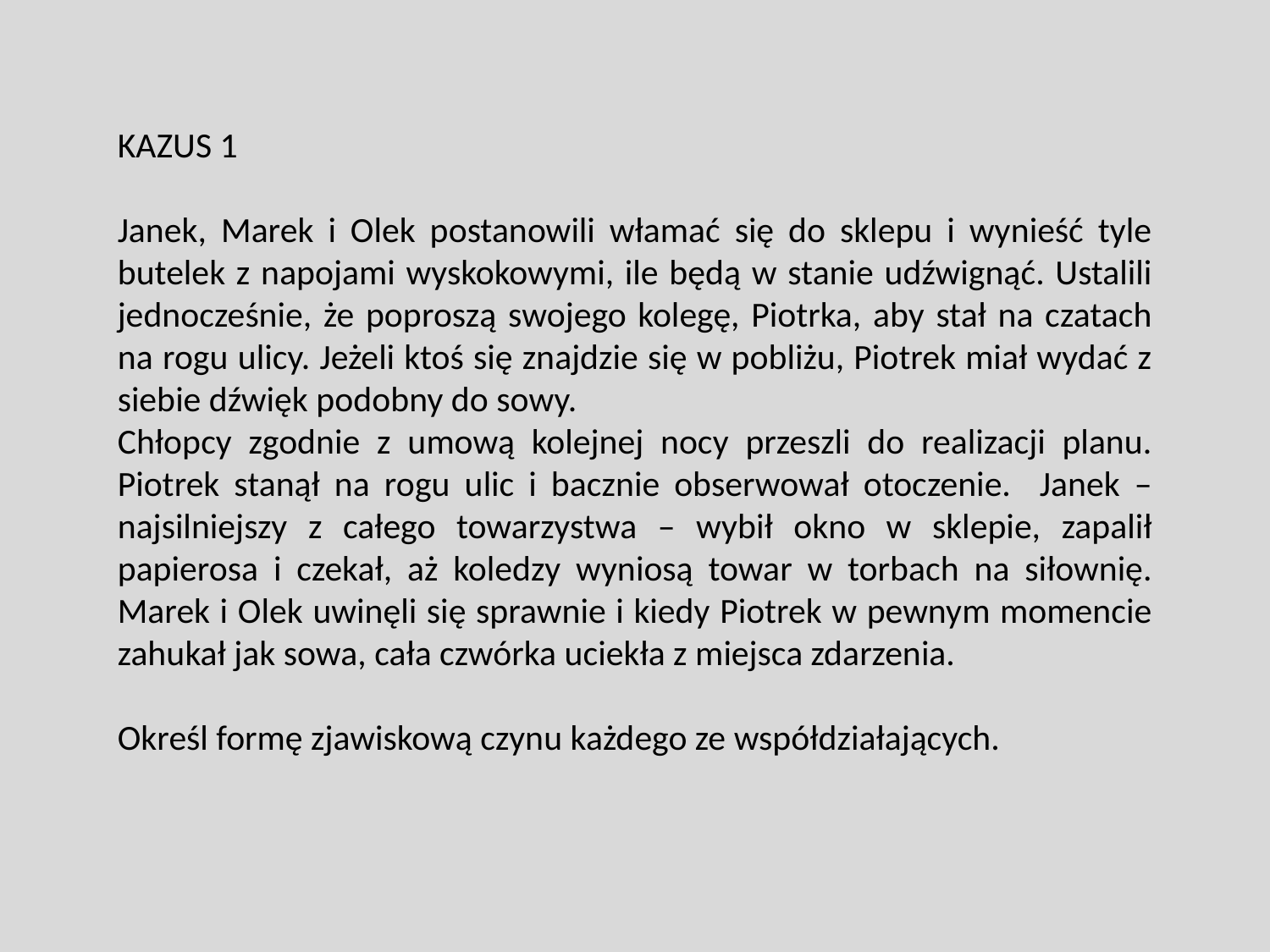

KAZUS 1

Janek, Marek i Olek postanowili włamać się do sklepu i wynieść tyle butelek z napojami wyskokowymi, ile będą w stanie udźwignąć. Ustalili jednocześnie, że poproszą swojego kolegę, Piotrka, aby stał na czatach na rogu ulicy. Jeżeli ktoś się znajdzie się w pobliżu, Piotrek miał wydać z siebie dźwięk podobny do sowy.
Chłopcy zgodnie z umową kolejnej nocy przeszli do realizacji planu. Piotrek stanął na rogu ulic i bacznie obserwował otoczenie.  Janek – najsilniejszy z całego towarzystwa – wybił okno w sklepie, zapalił papierosa i czekał, aż koledzy wyniosą towar w torbach na siłownię. Marek i Olek uwinęli się sprawnie i kiedy Piotrek w pewnym momencie zahukał jak sowa, cała czwórka uciekła z miejsca zdarzenia.

Określ formę zjawiskową czynu każdego ze współdziałających.